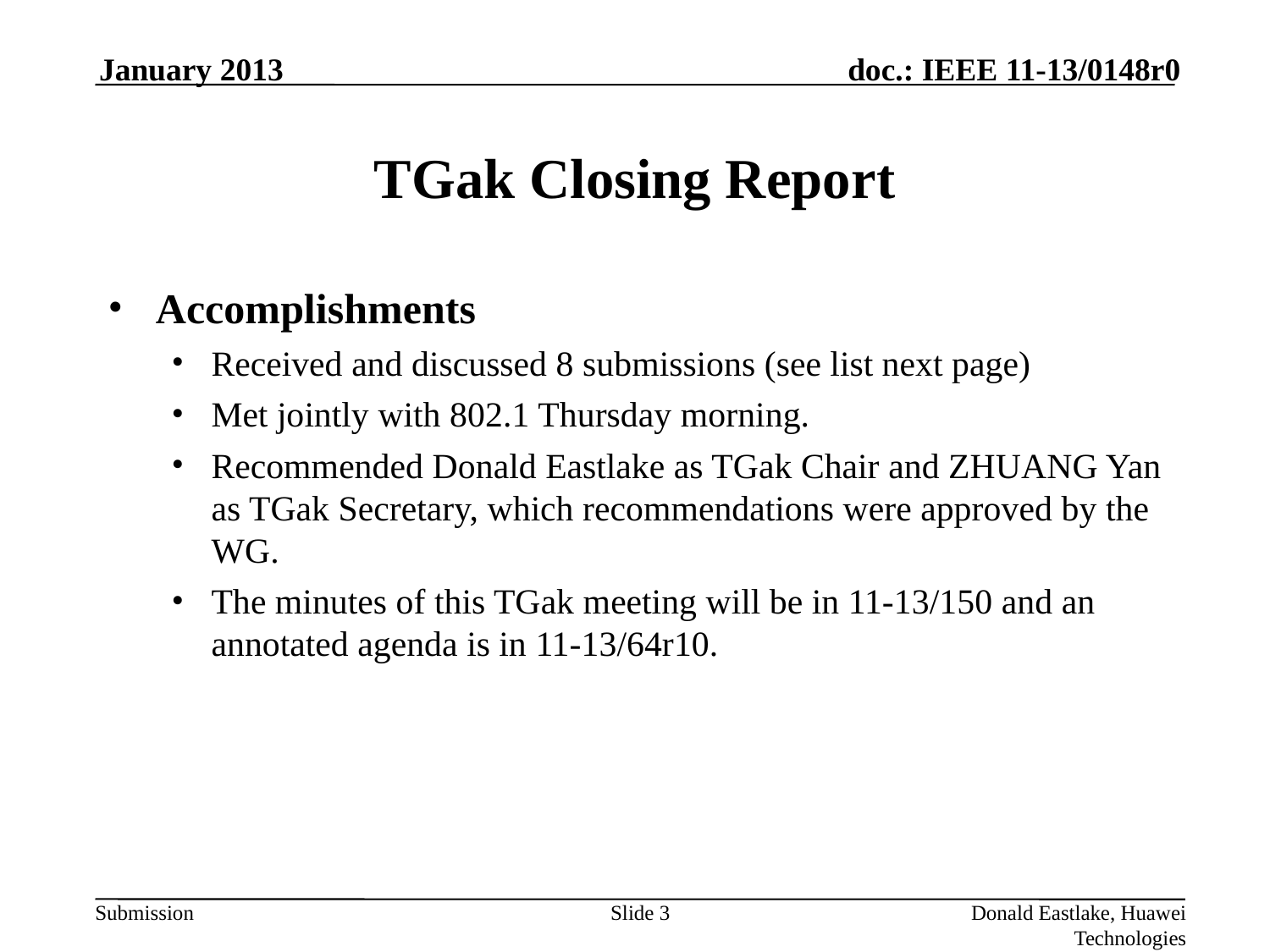

January 2013
# TGak Closing Report
Accomplishments
Received and discussed 8 submissions (see list next page)
Met jointly with 802.1 Thursday morning.
Recommended Donald Eastlake as TGak Chair and ZHUANG Yan as TGak Secretary, which recommendations were approved by the WG.
The minutes of this TGak meeting will be in 11-13/150 and an annotated agenda is in 11-13/64r10.

Slide 3
Donald Eastlake, Huawei Technologies